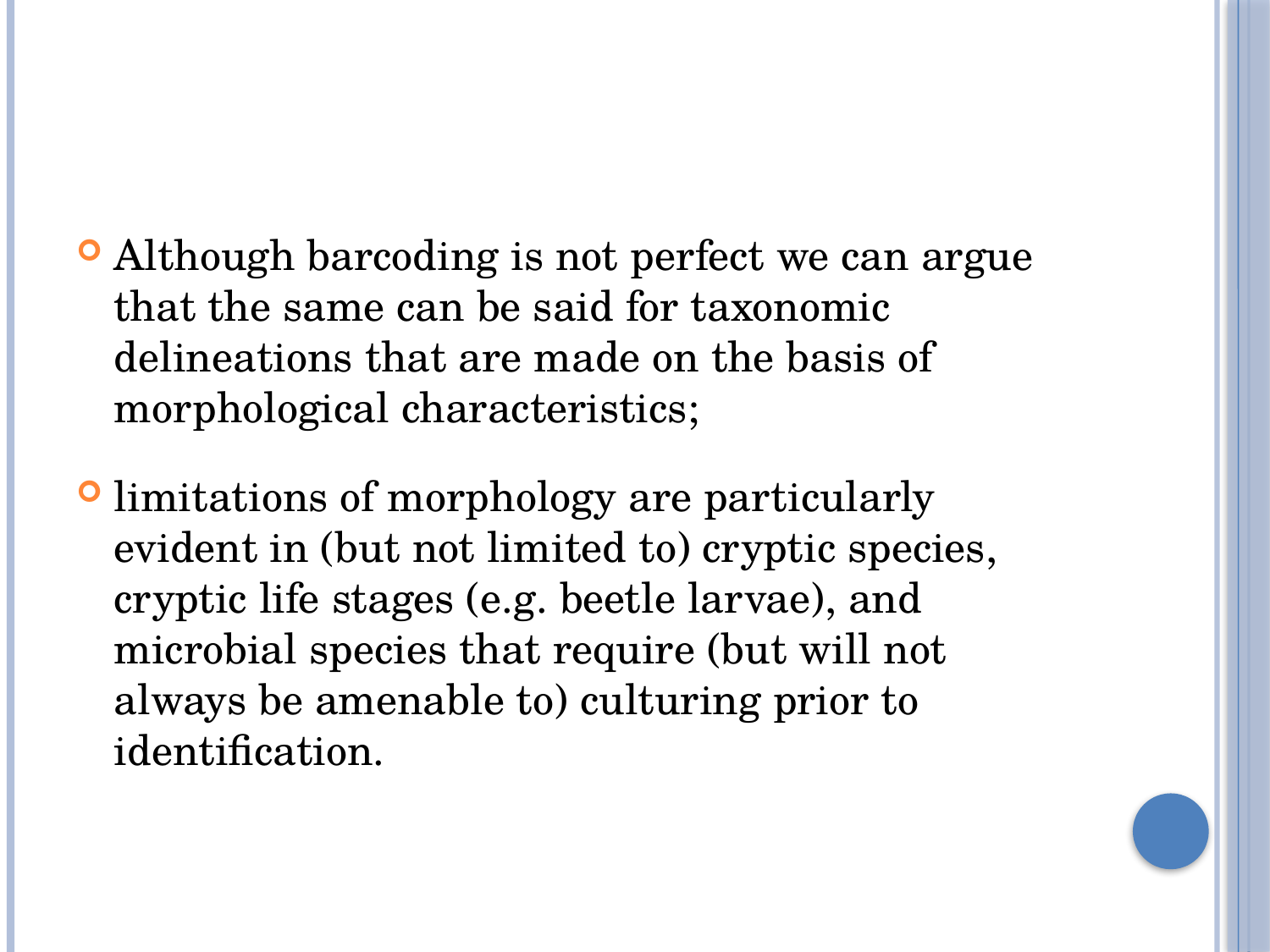

Although barcoding is not perfect we can argue that the same can be said for taxonomic delineations that are made on the basis of morphological characteristics;

limitations of morphology are particularly evident in (but not limited to) cryptic species, cryptic life stages (e.g. beetle larvae), and microbial species that require (but will not always be amenable to) culturing prior to identification.